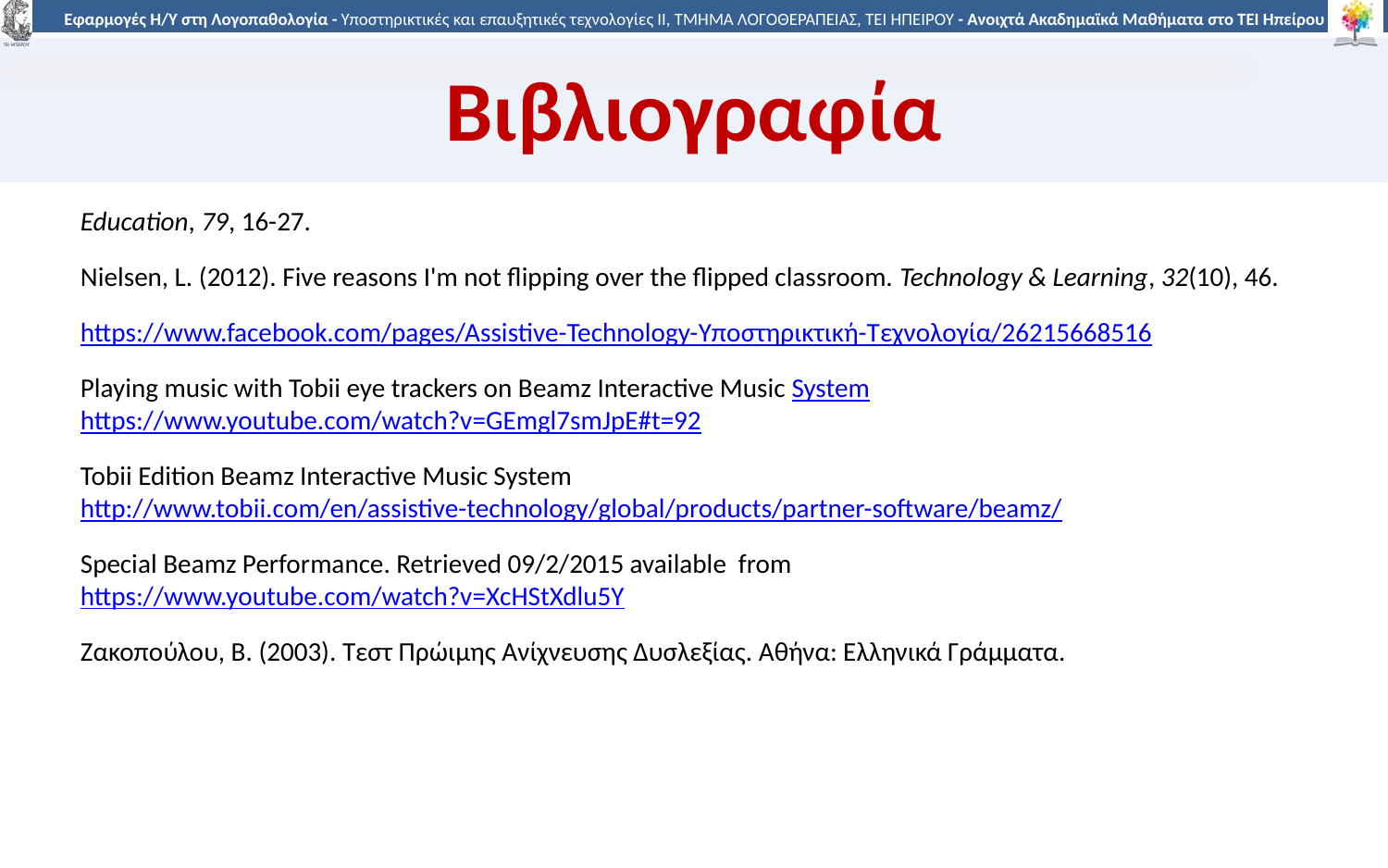

# Βιβλιογραφία
Education, 79, 16-27.
Nielsen, L. (2012). Five reasons I'm not flipping over the flipped classroom. Technology & Learning, 32(10), 46.
https://www.facebook.com/pages/Assistive-Technology-Υποστηρικτική-Τεχνολογία/26215668516
Playing music with Tobii eye trackers on Beamz Interactive Music Systemhttps://www.youtube.com/watch?v=GEmgl7smJpE#t=92
Tobii Edition Beamz Interactive Music System http://www.tobii.com/en/assistive-technology/global/products/partner-software/beamz/
Special Beamz Performance. Retrieved 09/2/2015 available  from https://www.youtube.com/watch?v=XcHStXdlu5Y
Ζακοπούλου, Β. (2003). Τεστ Πρώιμης Ανίχνευσης Δυσλεξίας. Αθήνα: Ελληνικά Γράμματα.